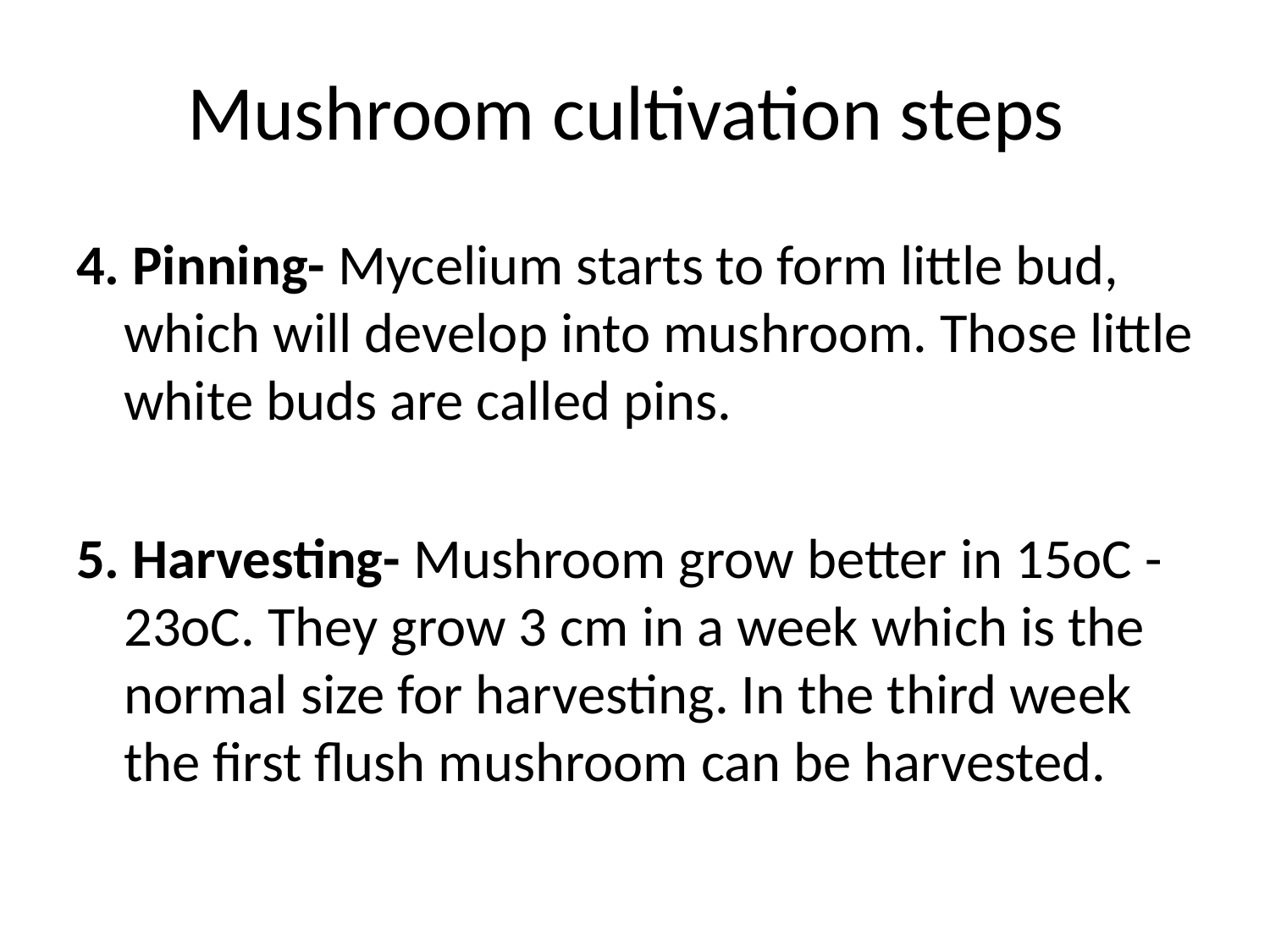

# Mushroom cultivation steps
4. Pinning- Mycelium starts to form little bud, which will develop into mushroom. Those little white buds are called pins.

5. Harvesting- Mushroom grow better in 15oC - 23oC. They grow 3 cm in a week which is the normal size for harvesting. In the third week the first flush mushroom can be harvested.